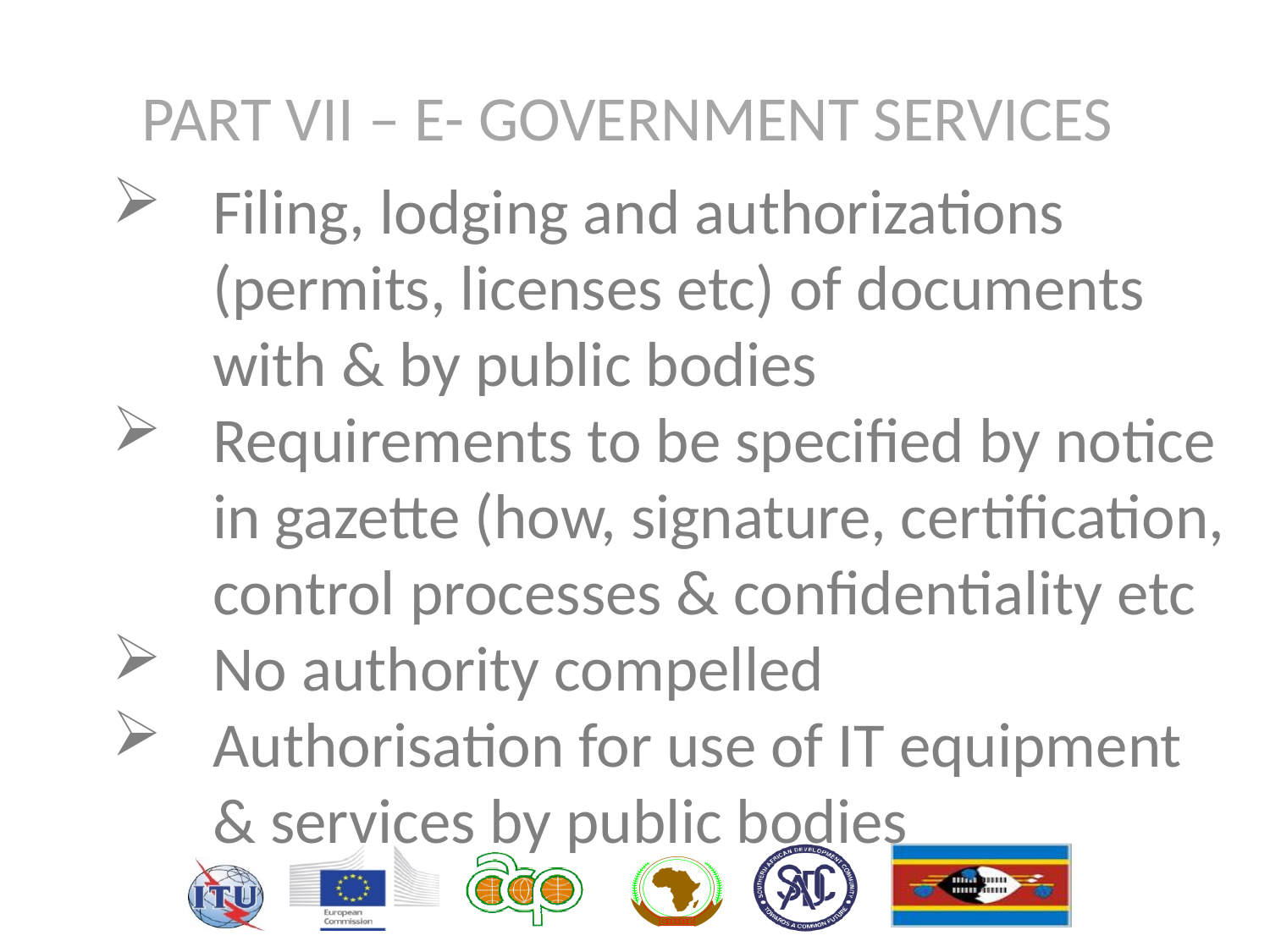

# PART VII – E- GOVERNMENT SERVICES

Filing, lodging and authorizations (permits, licenses etc) of documents with & by public bodies
Requirements to be specified by notice in gazette (how, signature, certification, control processes & confidentiality etc
No authority compelled
Authorisation for use of IT equipment & services by public bodies